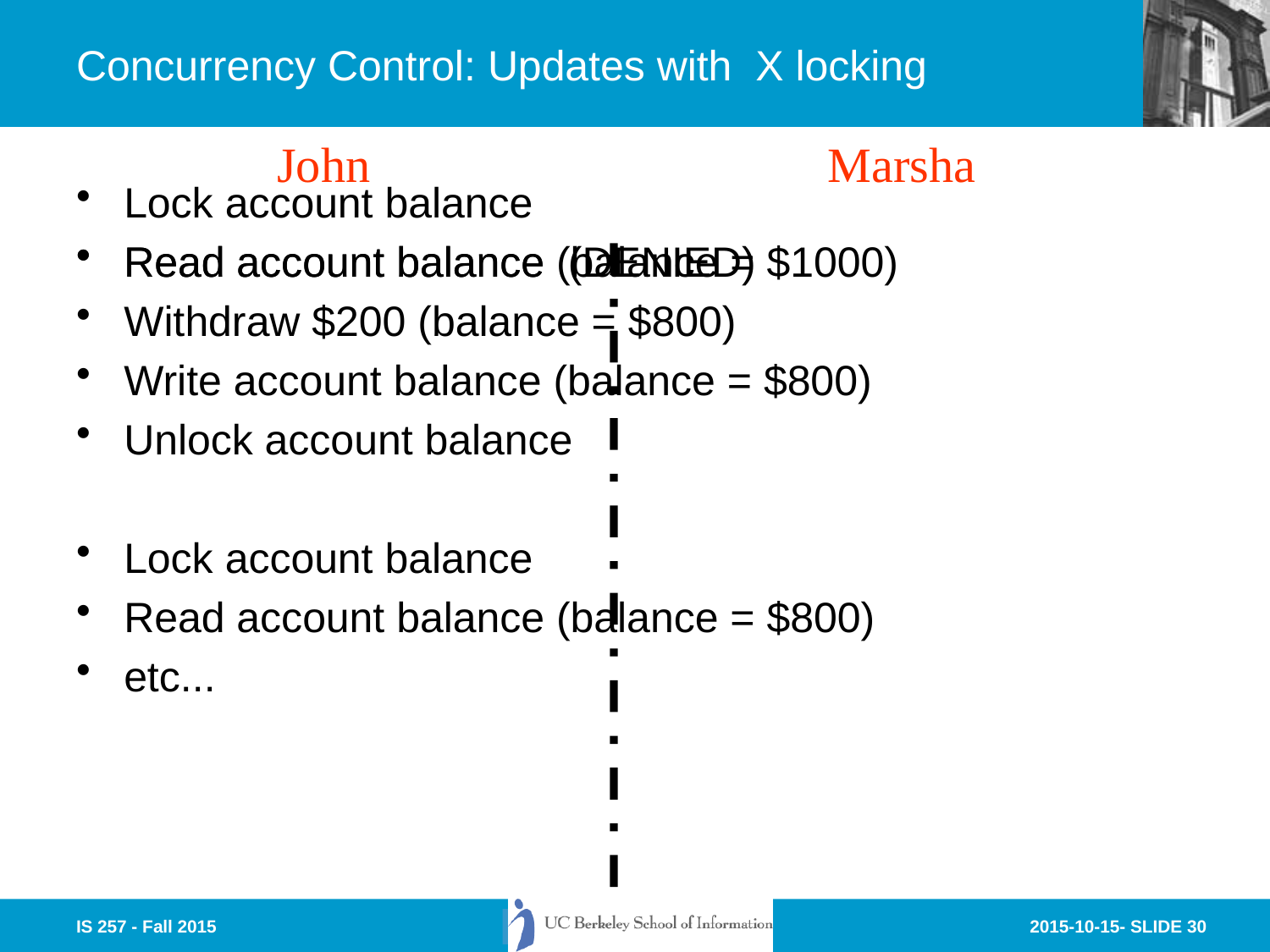

# Concurrency Control: Updates with  X locking
John
Marsha
Lock account balance
Read account balance (balance = $1000)
Withdraw $200 (balance = $800)
Write account balance (balance = $800)
Unlock account balance

Read account balance  (DENIED)

Lock account balance
Read account balance (balance = $800)
etc...

IS 257 - Fall 2015